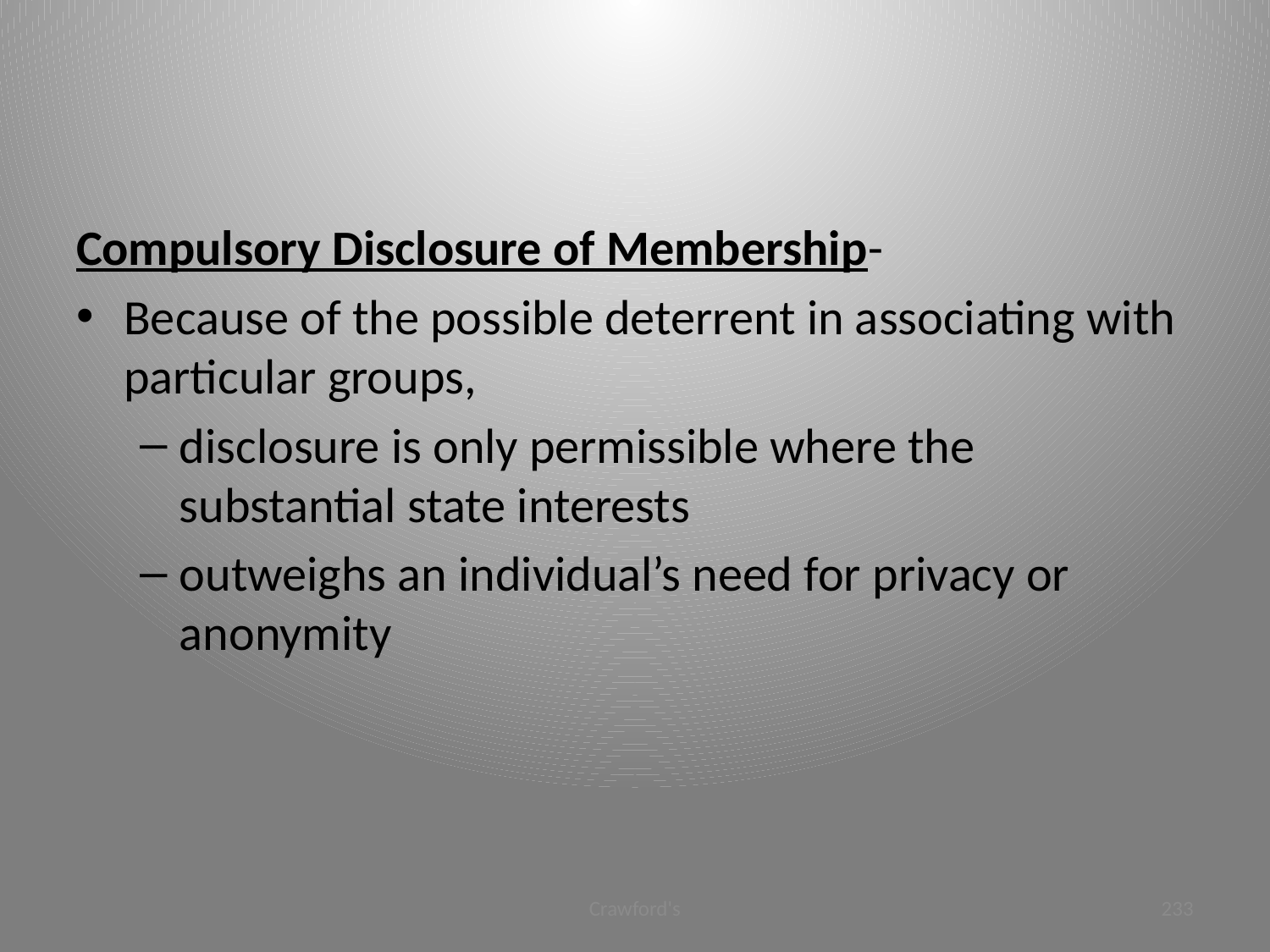

#
Compulsory Disclosure of Membership-
Because of the possible deterrent in associating with particular groups,
disclosure is only permissible where the substantial state interests
outweighs an individual’s need for privacy or anonymity

Crawford's
233